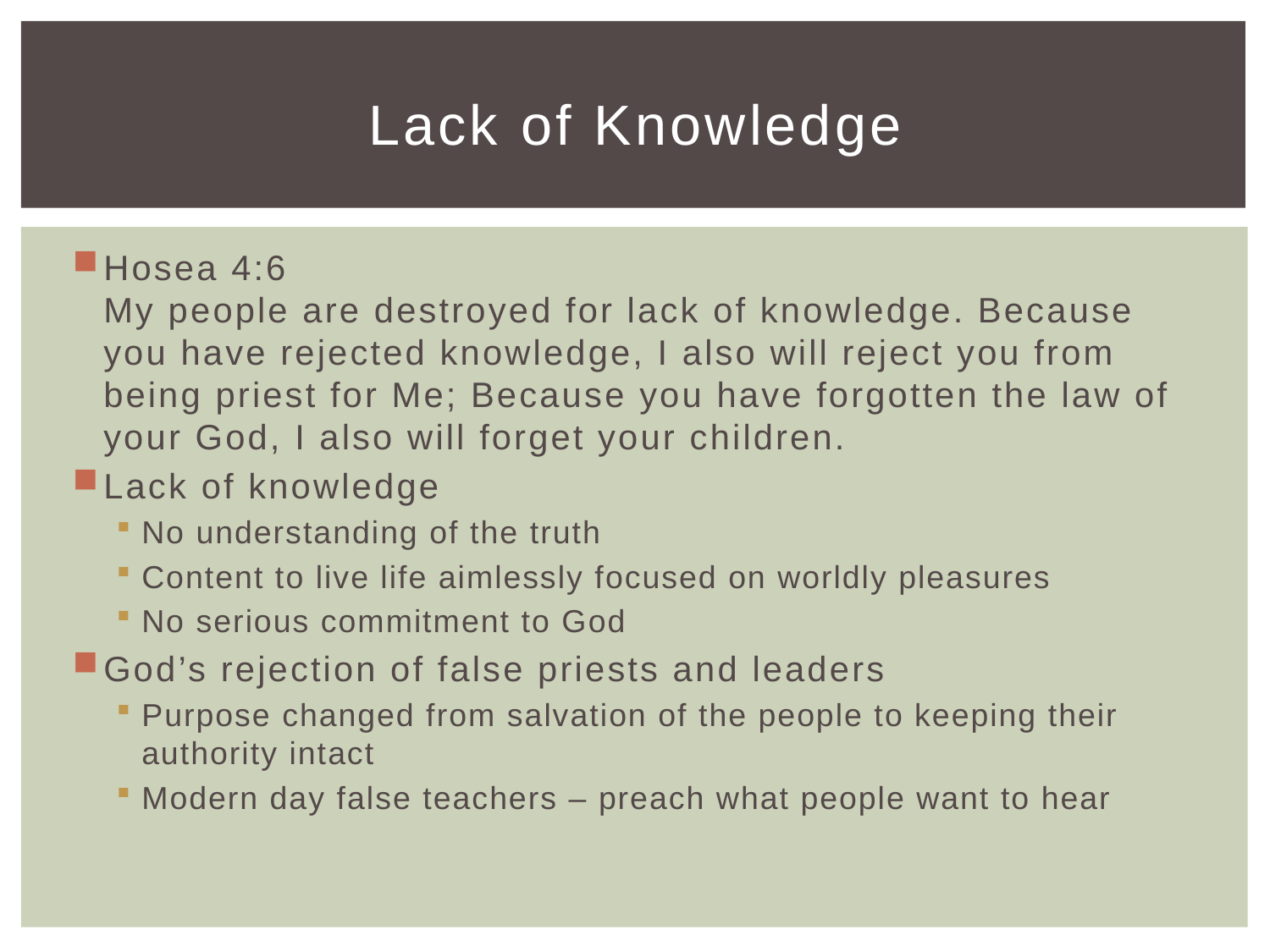

# Lack of Knowledge
Hosea 4:6
My people are destroyed for lack of knowledge. Because you have rejected knowledge, I also will reject you from being priest for Me; Because you have forgotten the law of your God, I also will forget your children.
Lack of knowledge
No understanding of the truth
Content to live life aimlessly focused on worldly pleasures
No serious commitment to God
God’s rejection of false priests and leaders
Purpose changed from salvation of the people to keeping their authority intact
Modern day false teachers – preach what people want to hear